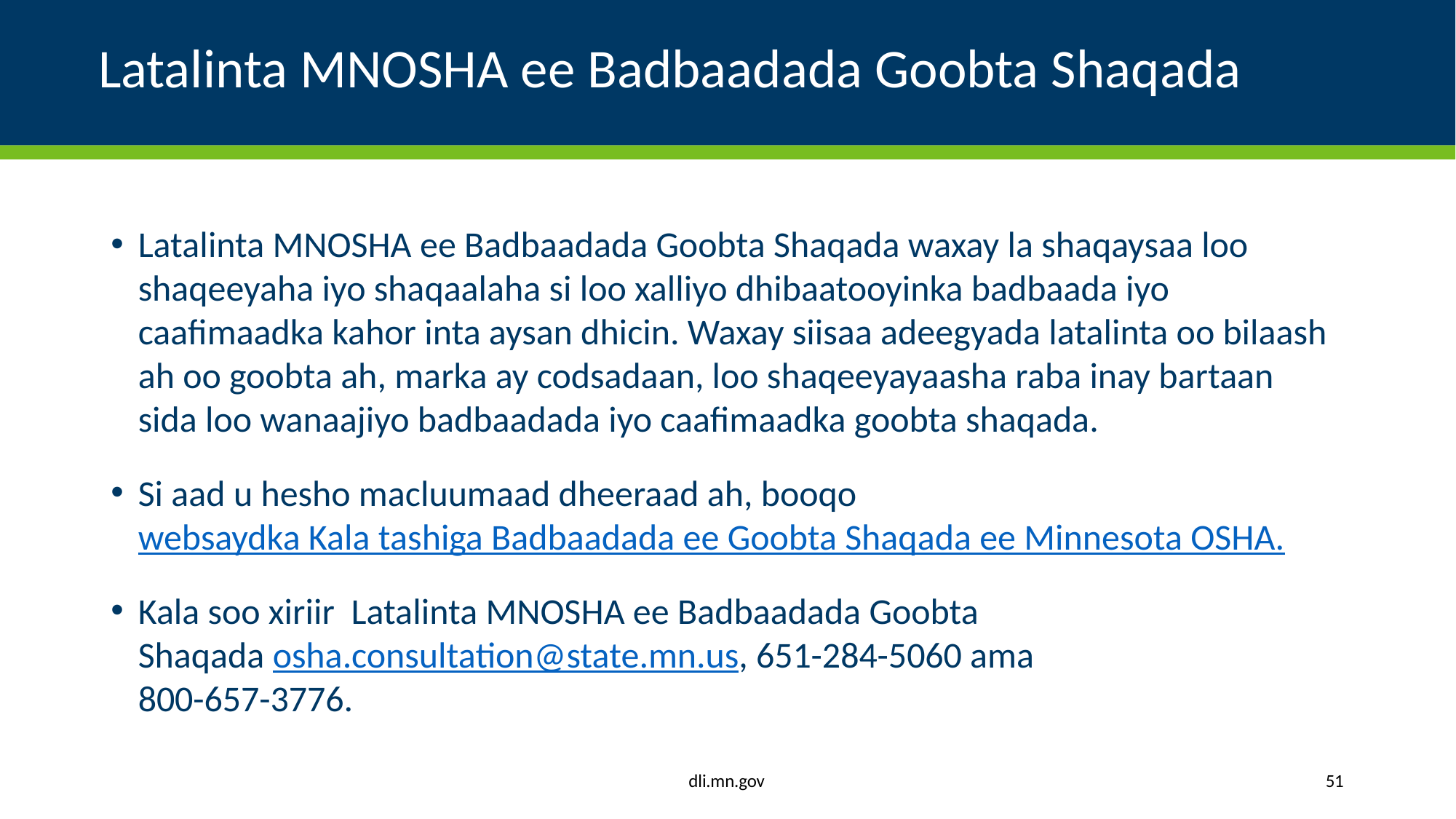

# Latalinta MNOSHA ee Badbaadada Goobta Shaqada
Latalinta MNOSHA ee Badbaadada Goobta Shaqada waxay la shaqaysaa loo shaqeeyaha iyo shaqaalaha si loo xalliyo dhibaatooyinka badbaada iyo caafimaadka kahor inta aysan dhicin. Waxay siisaa adeegyada latalinta oo bilaash ah oo goobta ah, marka ay codsadaan, loo shaqeeyayaasha raba inay bartaan sida loo wanaajiyo badbaadada iyo caafimaadka goobta shaqada.
Si aad u hesho macluumaad dheeraad ah, booqo websaydka Kala tashiga Badbaadada ee Goobta Shaqada ee Minnesota OSHA.
Kala soo xiriir  Latalinta MNOSHA ee Badbaadada Goobta Shaqada osha.consultation@state.mn.us, 651-284-5060 ama 800-657-3776.
dli.mn.gov
51